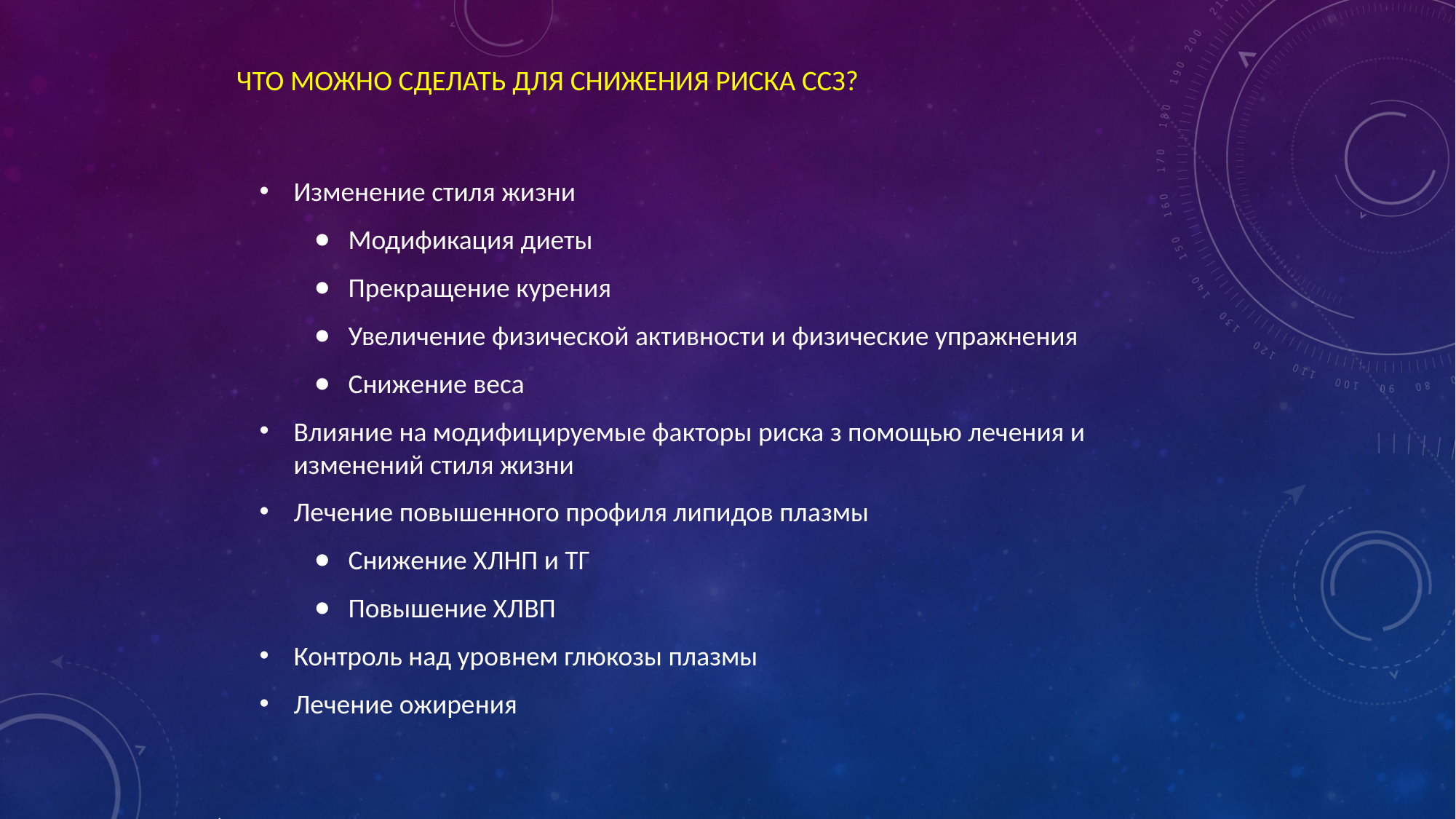

# Что можно сделать для снижения риска ССЗ?
Изменение стиля жизни
Модификация диеты
Прекращение курения
Увеличение физической активности и физические упражнения
Снижение веса
Влияние на модифицируемые факторы риска з помощью лечения и изменений стиля жизни
Лечение повышенного профиля липидов плазмы
Снижение ХЛНП и ТГ
Повышение ХЛВП
Контроль над уровнем глюкозы плазмы
Лечение ожирения

.